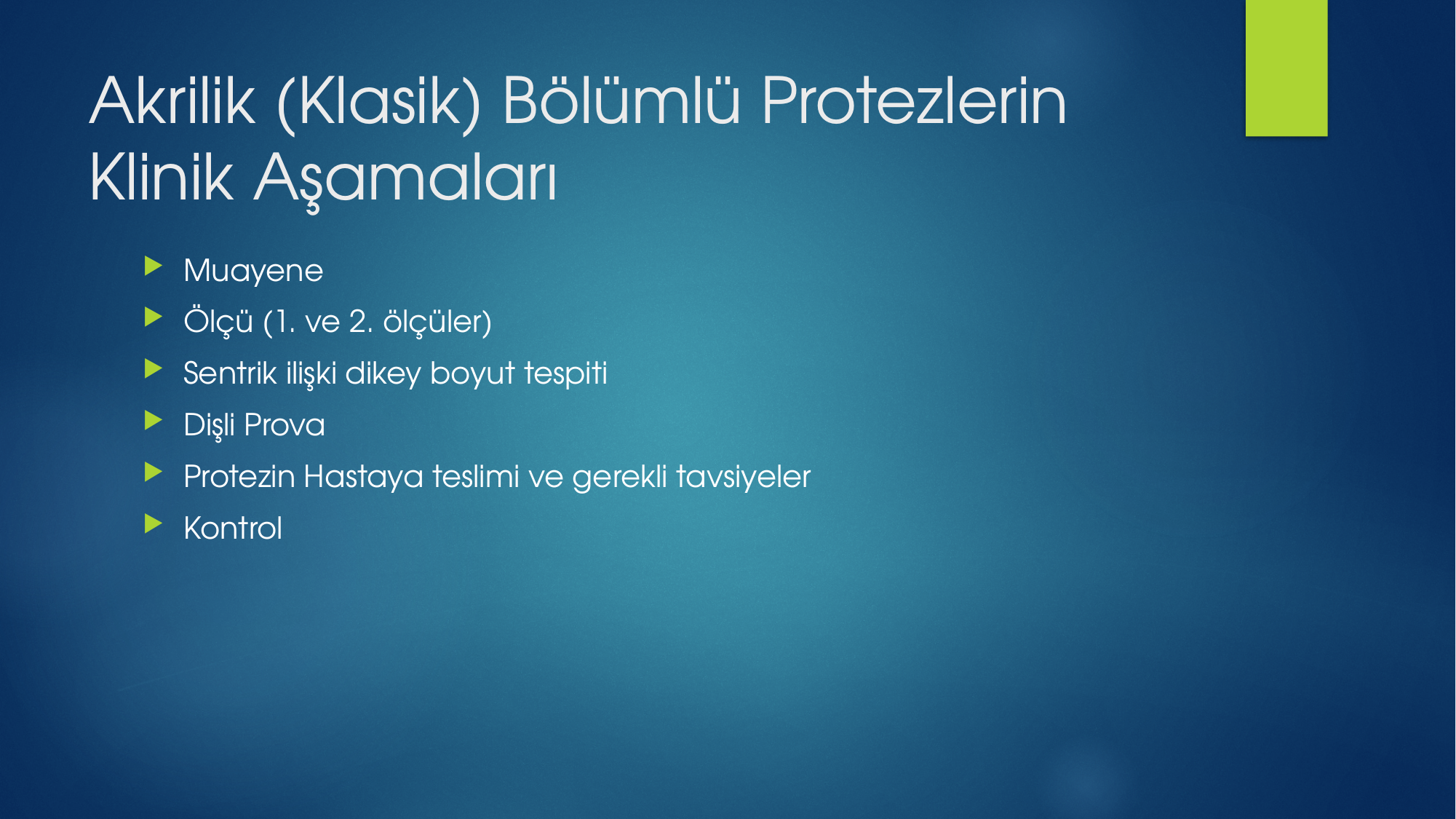

# Akrilik (Klasik) Bölümlü Protezlerin Klinik Aşamaları
Muayene
Ölçü (1. ve 2. ölçüler)
Sentrik ilişki dikey boyut tespiti
Dişli Prova
Protezin Hastaya teslimi ve gerekli tavsiyeler
Kontrol